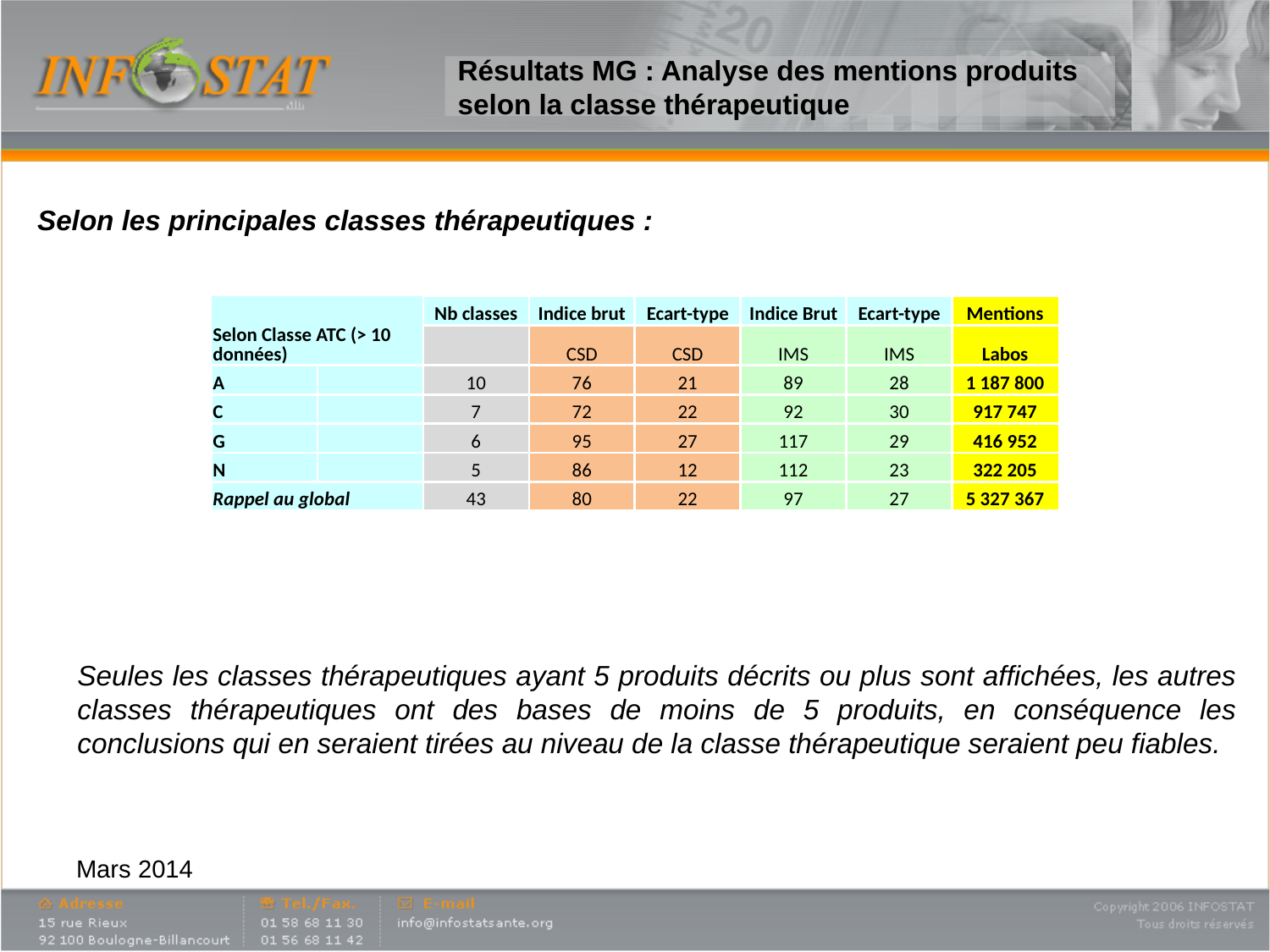

# Résultats MG : Analyse des mentions produits selon la classe thérapeutique
Selon les principales classes thérapeutiques :
| Selon Classe ATC (> 10 données) |  | Nb classes | Indice brut | Ecart-type | Indice Brut | Ecart-type | Mentions |
| --- | --- | --- | --- | --- | --- | --- | --- |
|  |  |  | CSD | CSD | IMS | IMS | Labos |
| A |  | 10 | 76 | 21 | 89 | 28 | 1 187 800 |
| C |  | 7 | 72 | 22 | 92 | 30 | 917 747 |
| G |  | 6 | 95 | 27 | 117 | 29 | 416 952 |
| N |  | 5 | 86 | 12 | 112 | 23 | 322 205 |
| Rappel au global |  | 43 | 80 | 22 | 97 | 27 | 5 327 367 |
Seules les classes thérapeutiques ayant 5 produits décrits ou plus sont affichées, les autres classes thérapeutiques ont des bases de moins de 5 produits, en conséquence les conclusions qui en seraient tirées au niveau de la classe thérapeutique seraient peu fiables.
Mars 2014